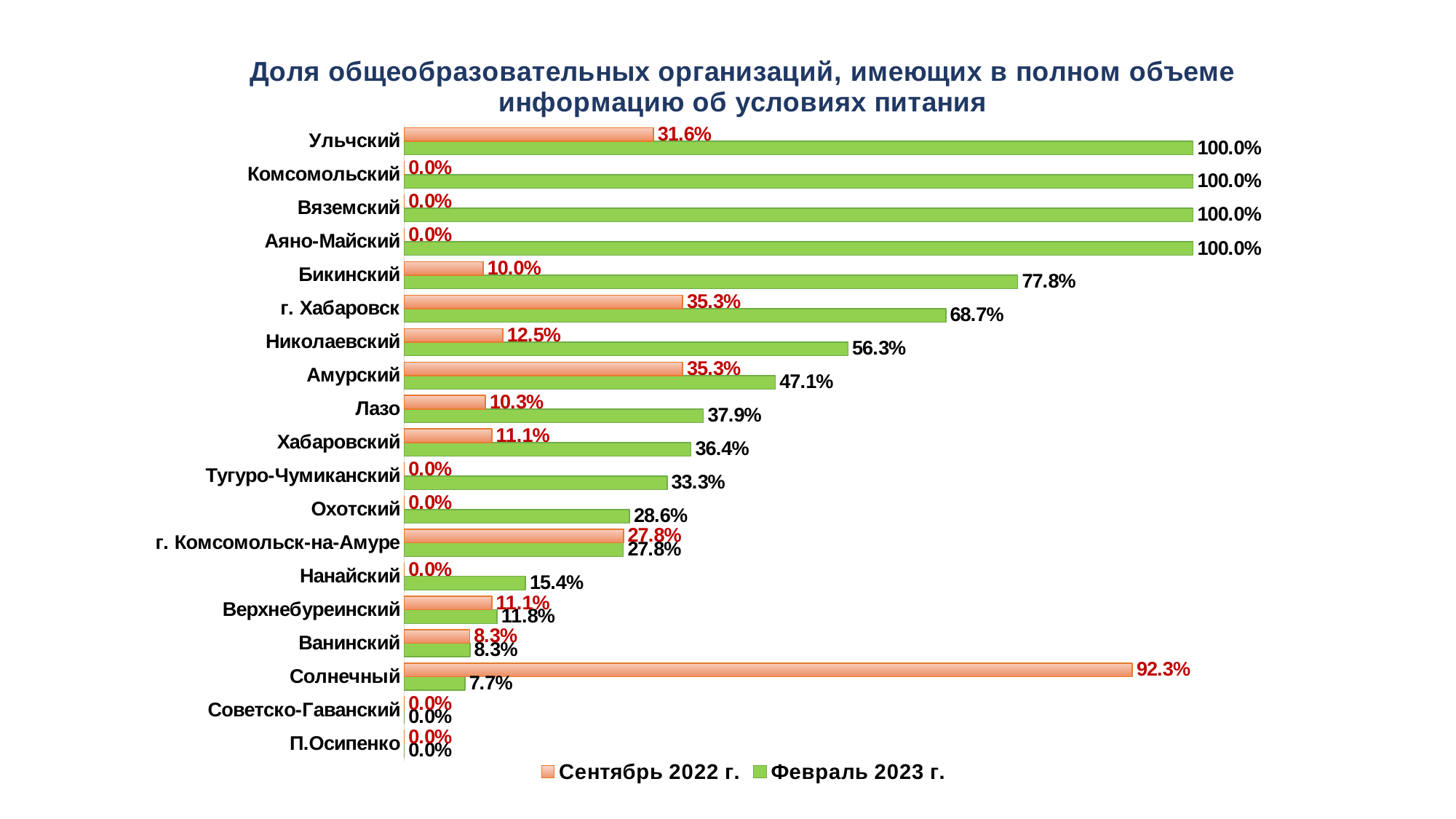

### Chart: Доля общеобразовательных организаций, имеющих в полном объеме информацию об условиях питания

| Category |  |  |
|---|---|---|
| П.Осипенко | 0.0 | 0.0 |
| Советско-Гаванский | 0.0 | 0.0 |
| Солнечный | 0.07692307692307693 | 0.923 |
| Ванинский | 0.08333333333333333 | 0.083 |
| Верхнебуреинский | 0.11764705882352941 | 0.111 |
| Нанайский | 0.15384615384615385 | 0.0 |
| г. Комсомольск-на-Амуре | 0.2777777777777778 | 0.278 |
| Охотский | 0.2857142857142857 | 0.0 |
| Тугуро-Чумиканский | 0.3333333333333333 | 0.0 |
| Хабаровский | 0.36363636363636365 | 0.111 |
| Лазо | 0.3793103448275862 | 0.103 |
| Амурский | 0.47058823529411764 | 0.353 |
| Николаевский | 0.5625 | 0.125 |
| г. Хабаровск | 0.6865671641791045 | 0.353 |
| Бикинский | 0.7777777777777778 | 0.1 |
| Аяно-Майский | 1.0 | 0.0 |
| Вяземский | 1.0 | 0.0 |
| Комсомольский | 1.0 | 0.0 |
| Ульчский | 1.0 | 0.316 |